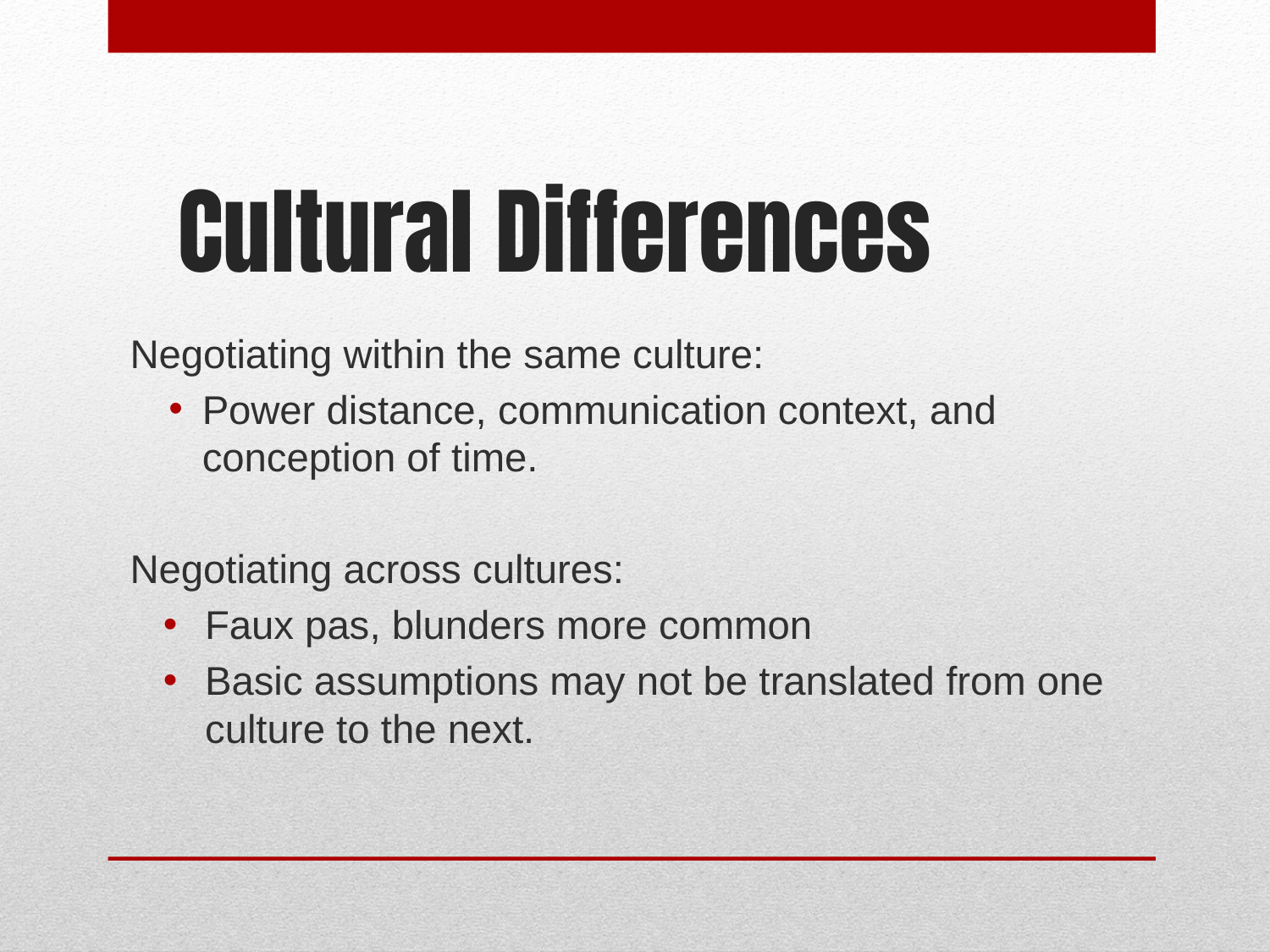

# Cultural Differences
Negotiating within the same culture:
Power distance, communication context, and conception of time.

Negotiating across cultures:
Faux pas, blunders more common
Basic assumptions may not be translated from one culture to the next.